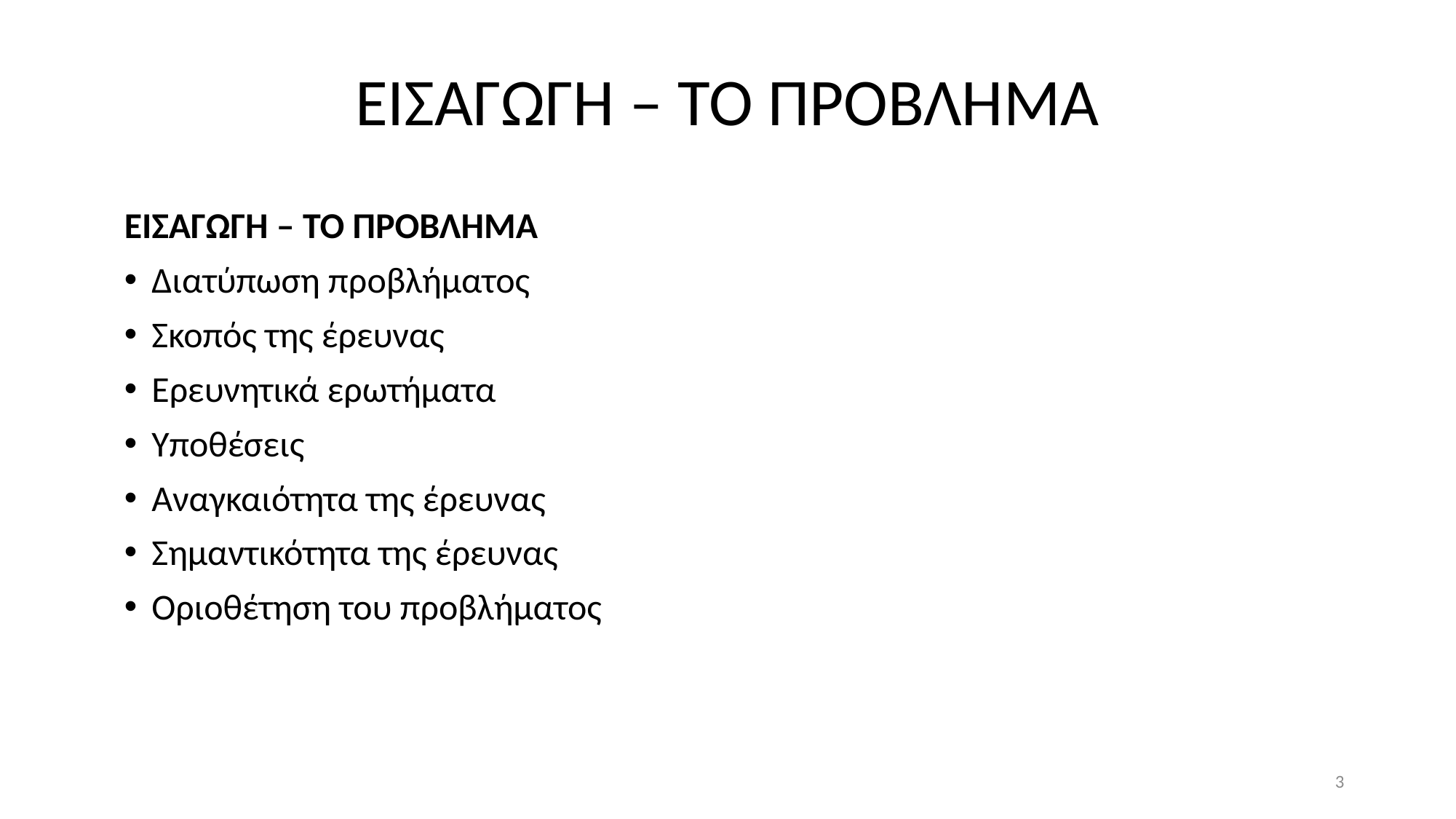

# ΕΙΣΑΓΩΓΗ – ΤΟ ΠΡΟΒΛΗΜΑ
ΕΙΣΑΓΩΓΗ – ΤΟ ΠΡΟΒΛΗΜΑ
Διατύπωση προβλήματος
Σκοπός της έρευνας
Ερευνητικά ερωτήματα
Υποθέσεις
Αναγκαιότητα της έρευνας
Σημαντικότητα της έρευνας
Οριοθέτηση του προβλήματος

3